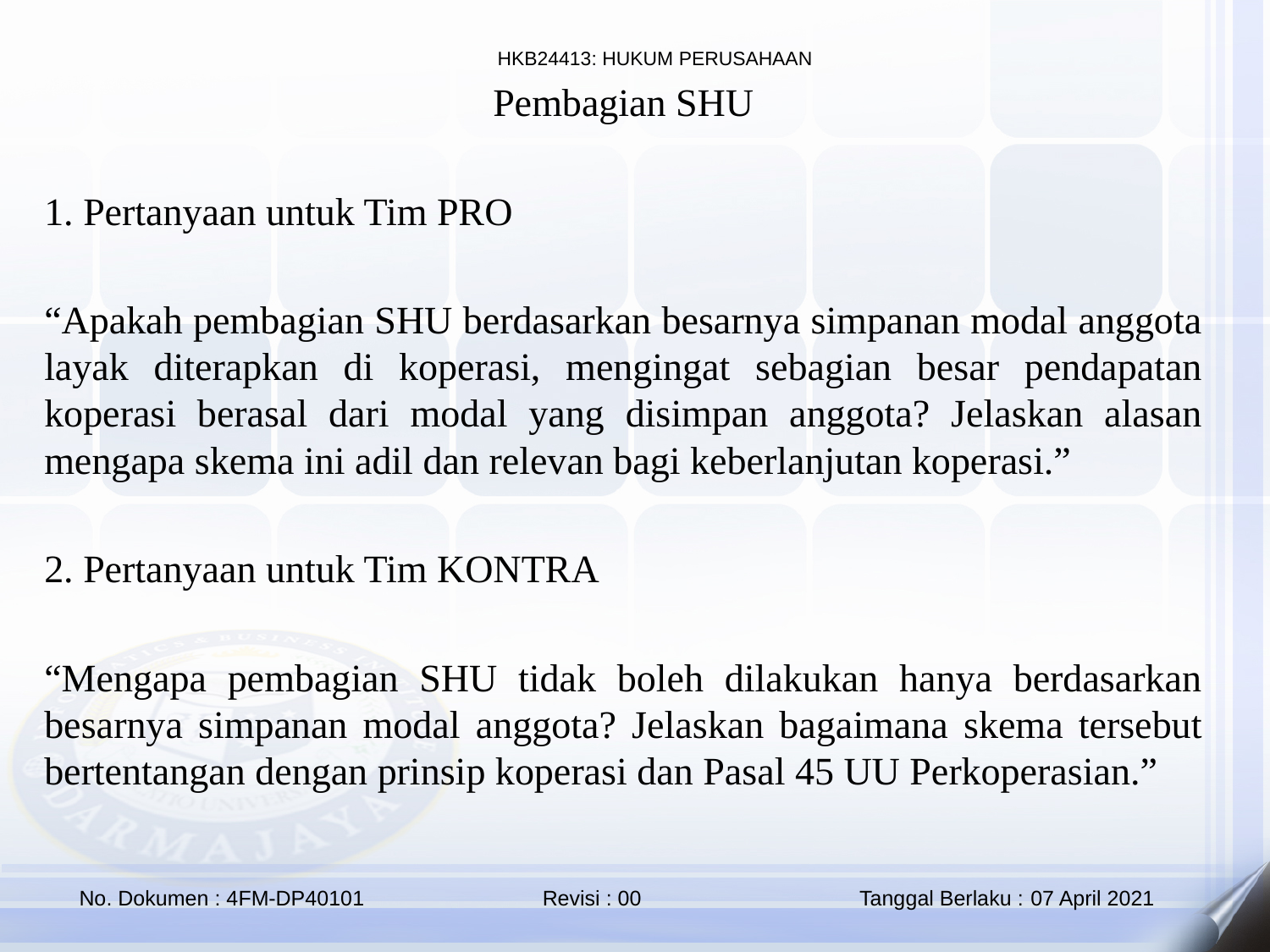

Pembagian SHU

1. Pertanyaan untuk Tim PRO

“Apakah pembagian SHU berdasarkan besarnya simpanan modal anggota layak diterapkan di koperasi, mengingat sebagian besar pendapatan koperasi berasal dari modal yang disimpan anggota? Jelaskan alasan mengapa skema ini adil dan relevan bagi keberlanjutan koperasi.”

2. Pertanyaan untuk Tim KONTRA

“Mengapa pembagian SHU tidak boleh dilakukan hanya berdasarkan besarnya simpanan modal anggota? Jelaskan bagaimana skema tersebut bertentangan dengan prinsip koperasi dan Pasal 45 UU Perkoperasian.”